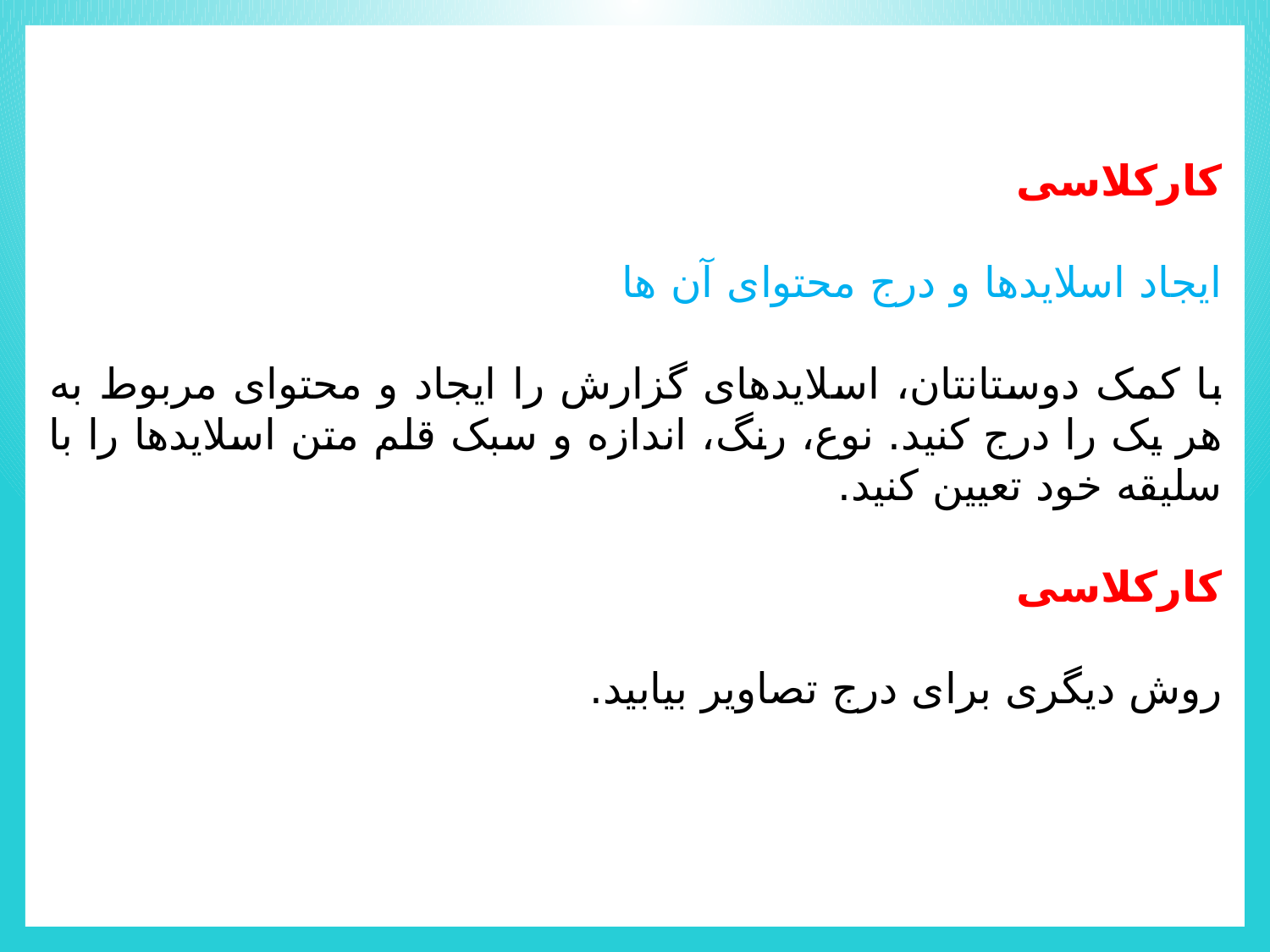

کارکلاسی

ایجاد اسلایدها و درج محتوای آن ها

با کمک دوستانتان، اسلایدهای گزارش را ایجاد و محتوای مربوط به هر یک را درج کنید. نوع، رنگ، اندازه و سبک قلم متن اسلایدها را با سلیقه خود تعیین کنید.

کارکلاسی

روش دیگری برای درج تصاویر بیابید.